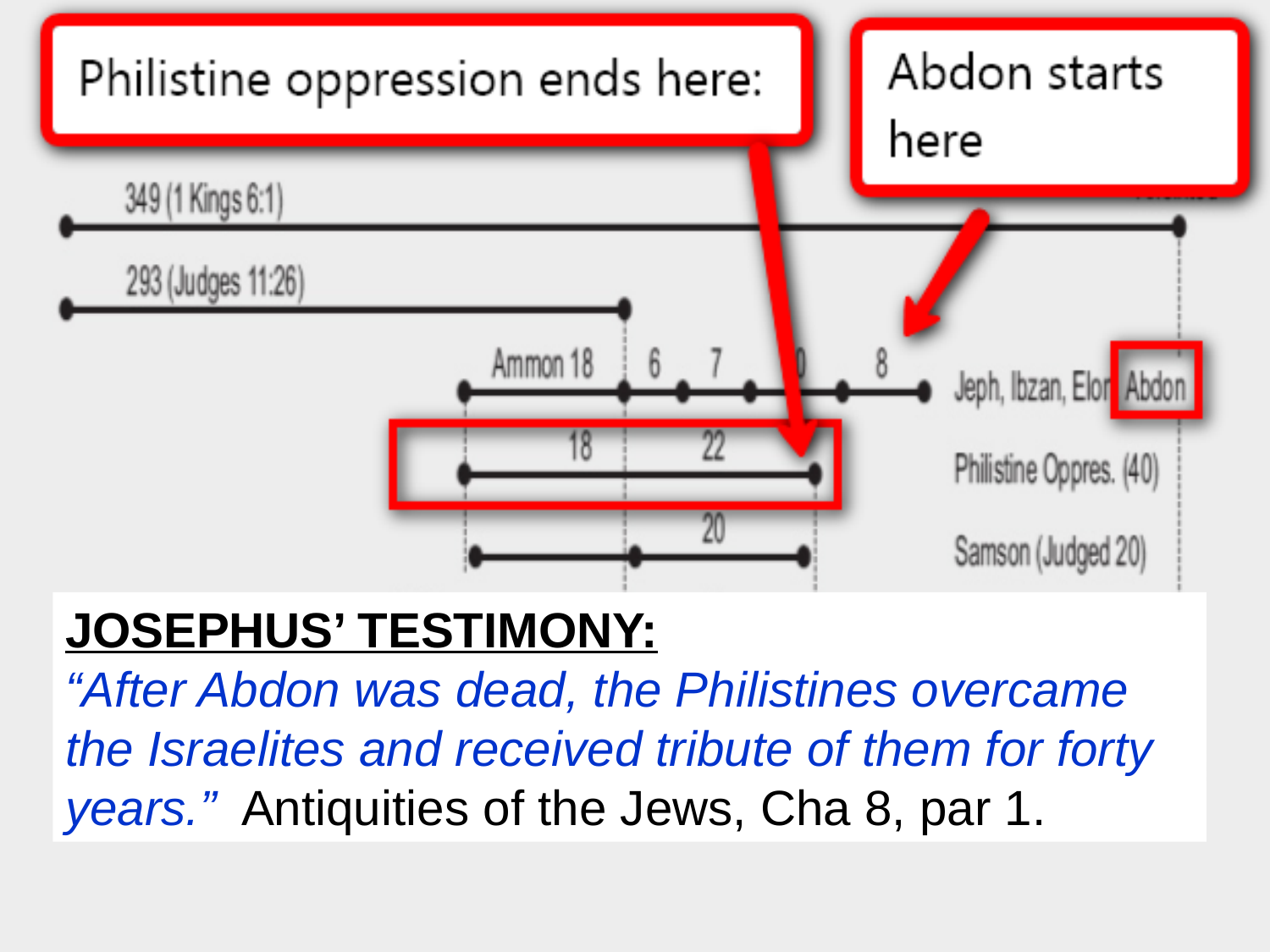

JOSEPHUS’ TESTIMONY:
“After Abdon was dead, the Philistines overcame the Israelites and received tribute of them for forty years.”  Antiquities of the Jews, Cha 8, par 1.